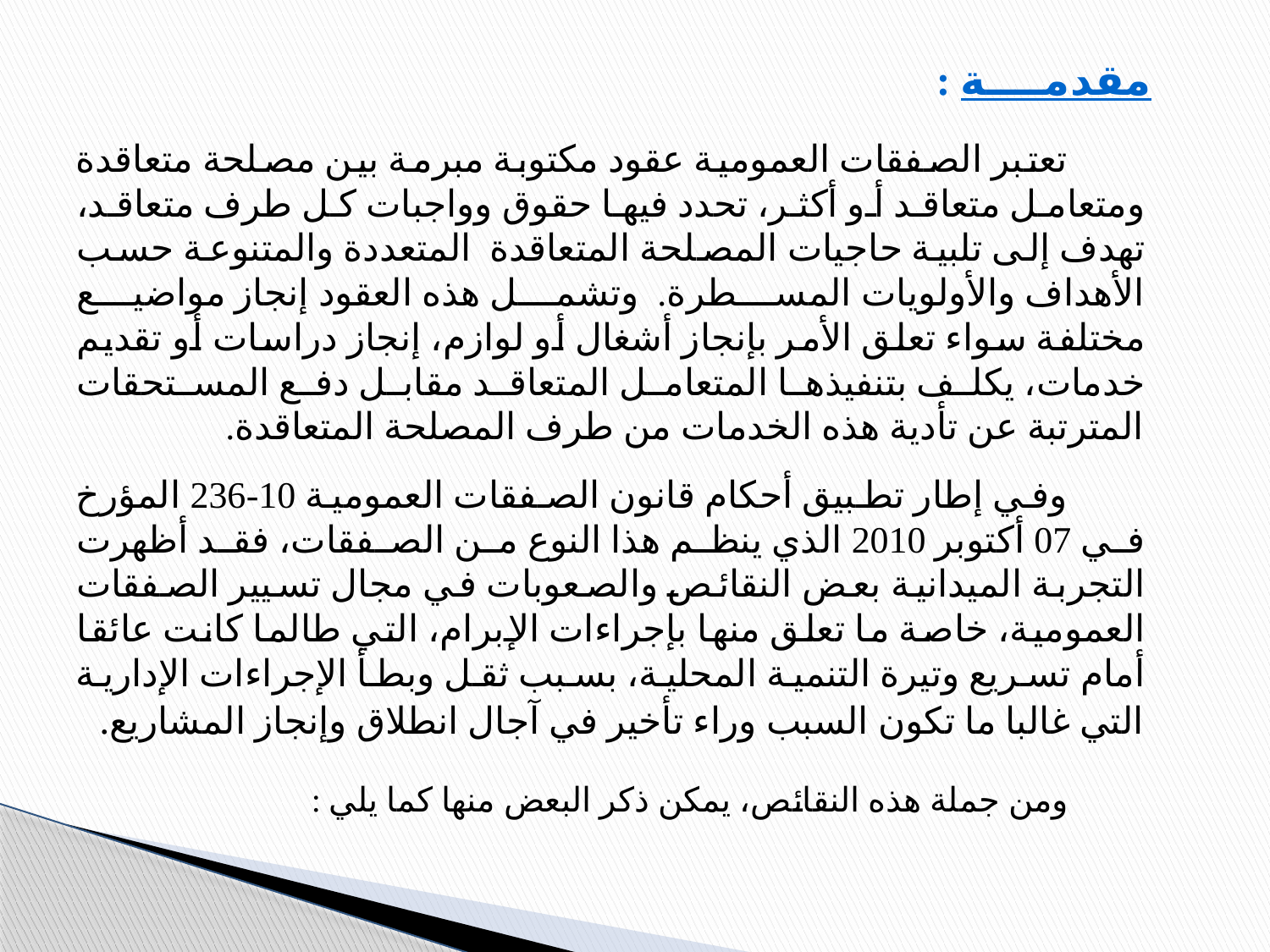

# مقدمــــة :
            تعتبر الصفقات العمومية عقود مكتوبة مبرمة بين مصلحة متعاقدة ومتعامل متعاقد أو أكثر، تحدد فيها حقوق وواجبات كل طرف متعاقد، تهدف إلى تلبية حاجيات المصلحة المتعاقدة  المتعددة والمتنوعة حسب الأهداف والأولويات المسطرة.  وتشمل هذه العقود إنجاز مواضيع مختلفة سواء تعلق الأمر بإنجاز أشغال أو لوازم، إنجاز دراسات أو تقديم خدمات، يكلف بتنفيذها المتعامل المتعاقد مقابل دفع المستحقات المترتبة عن تأدية هذه الخدمات من طرف المصلحة المتعاقدة.

            وفي إطار تطبيق أحكام قانون الصفقات العمومية 10-236 المؤرخ في 07 أكتوبر 2010 الذي ينظم هذا النوع من الصفقات، فقد أظهرت التجربة الميدانية بعض النقائص والصعوبات في مجال تسيير الصفقات العمومية، خاصة ما تعلق منها بإجراءات الإبرام، التي طالما كانت عائقا أمام تسريع وتيرة التنمية المحلية، بسبب ثقل وبطأ الإجراءات الإدارية التي غالبا ما تكون السبب وراء تأخير في آجال انطلاق وإنجاز المشاريع.

             ومن جملة هذه النقائص، يمكن ذكر البعض منها كما يلي :